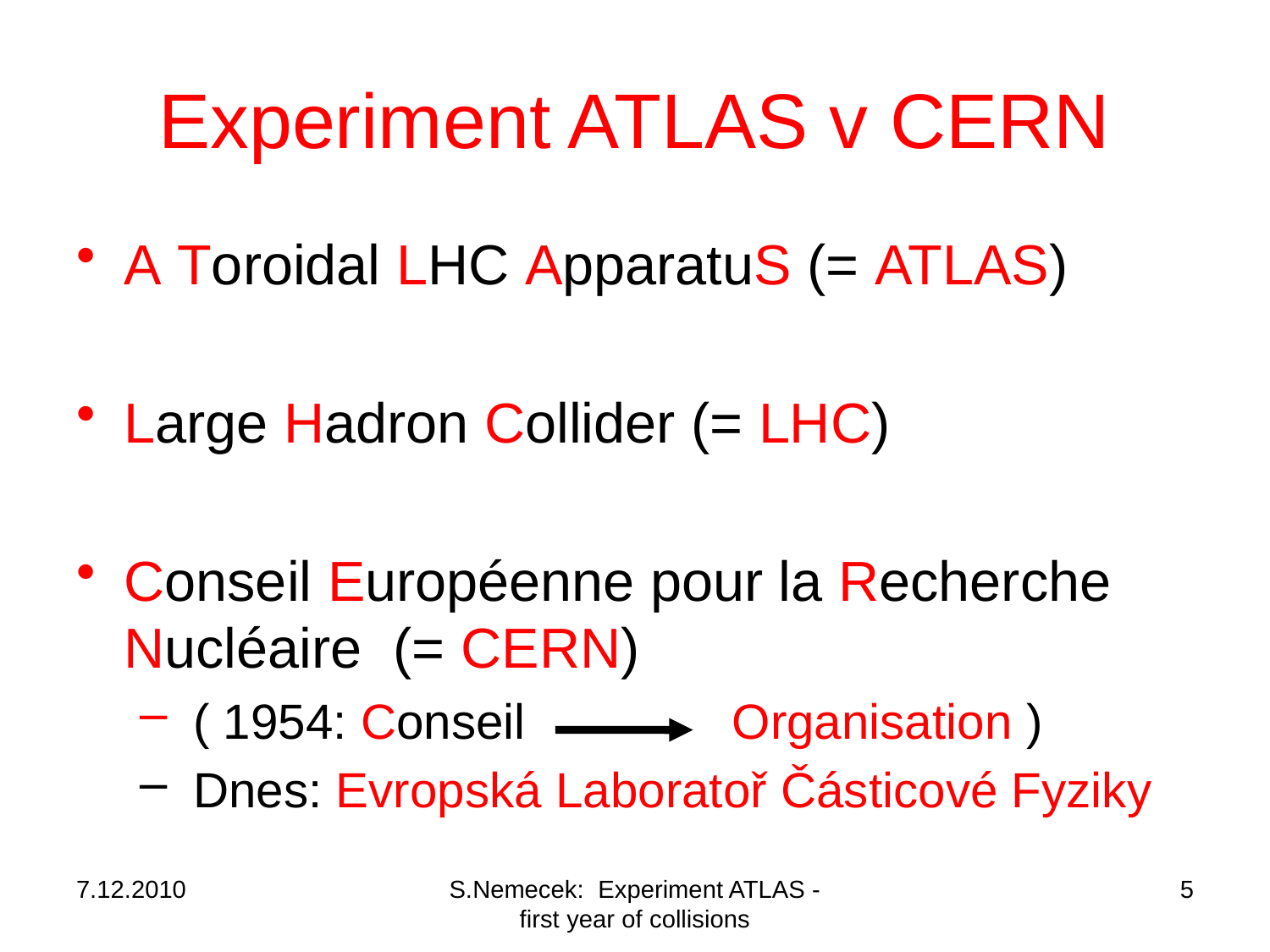

# Experiment ATLAS v CERN
A Toroidal LHC ApparatuS (= ATLAS)

Large Hadron Collider (= LHC)

Conseil Européenne pour la Recherche Nucléaire  (= CERN)
 ( 1954: Conseil               Organisation )
 Dnes: Evropská Laboratoř Částicové Fyziky

7.12.2010
S.Nemecek:  Experiment ATLAS - first year of collisions
5